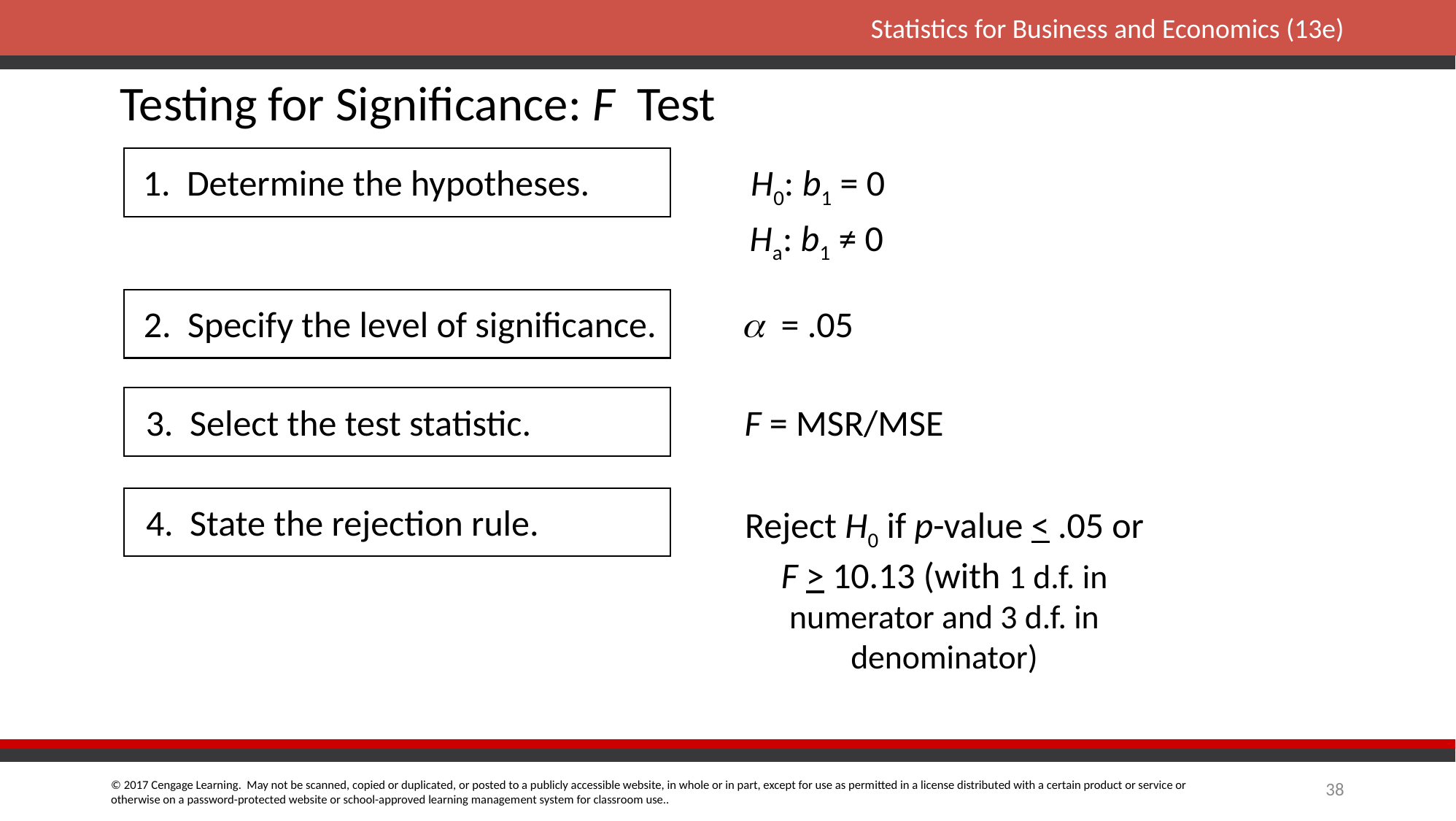

Testing for Significance: F  Test

H0: b1 = 0
1.  Determine the hypotheses.
Ha: b1 ≠ 0

α  = .05
2.  Specify the level of significance.

3.  Select the test statistic.
F = MSR/MSE

4.  State the rejection rule.
Reject H0 if p-value < .05 or
F > 10.13 (with 1 d.f. in
numerator and 3 d.f. in denominator)
38